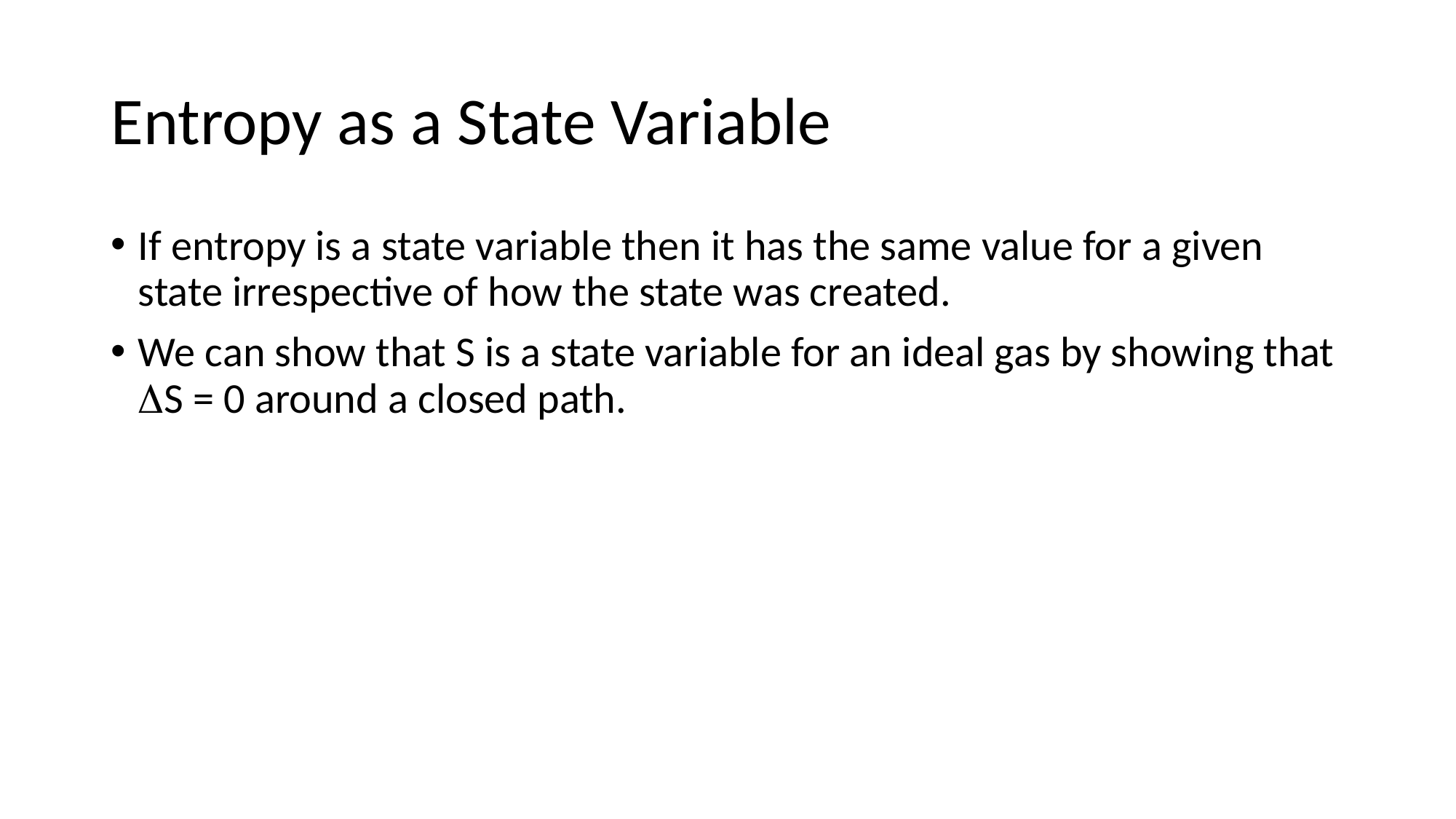

# Entropy as a State Variable
If entropy is a state variable then it has the same value for a given state irrespective of how the state was created.
We can show that S is a state variable for an ideal gas by showing that ΔS = 0 around a closed path.